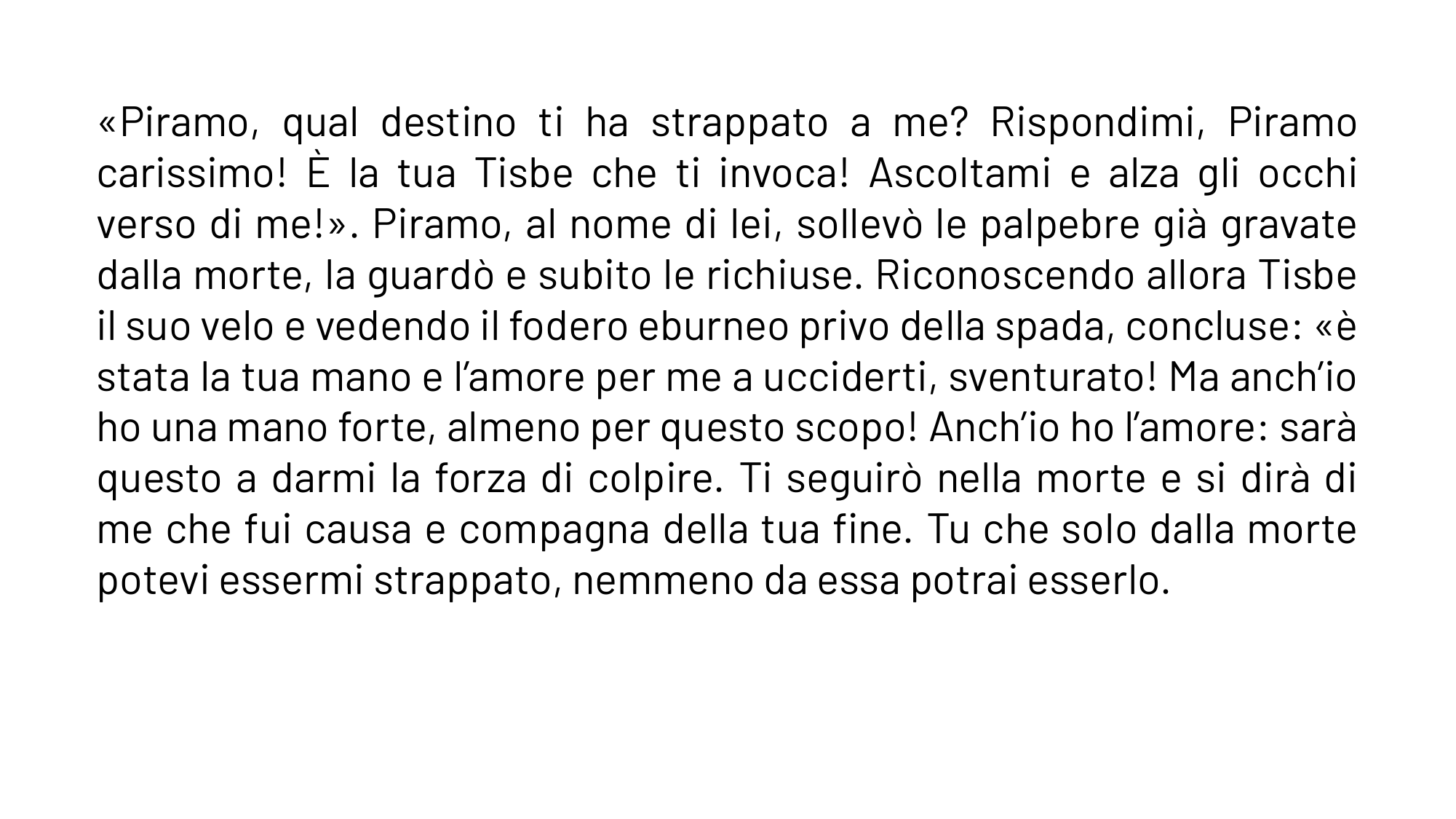

«Piramo, qual destino ti ha strappato a me? Rispondimi, Piramo carissimo! È la tua Tisbe che ti invoca! Ascoltami e alza gli occhi verso di me!». Piramo, al nome di lei, sollevò le palpebre già gravate dalla morte, la guardò e subito le richiuse. Riconoscendo allora Tisbe il suo velo e vedendo il fodero eburneo privo della spada, concluse: «è stata la tua mano e l’amore per me a ucciderti, sventurato! Ma anch’io ho una mano forte, almeno per questo scopo! Anch’io ho l’amore: sarà questo a darmi la forza di colpire. Ti seguirò nella morte e si dirà di me che fui causa e compagna della tua fine. Tu che solo dalla morte potevi essermi strappato, nemmeno da essa potrai esserlo.